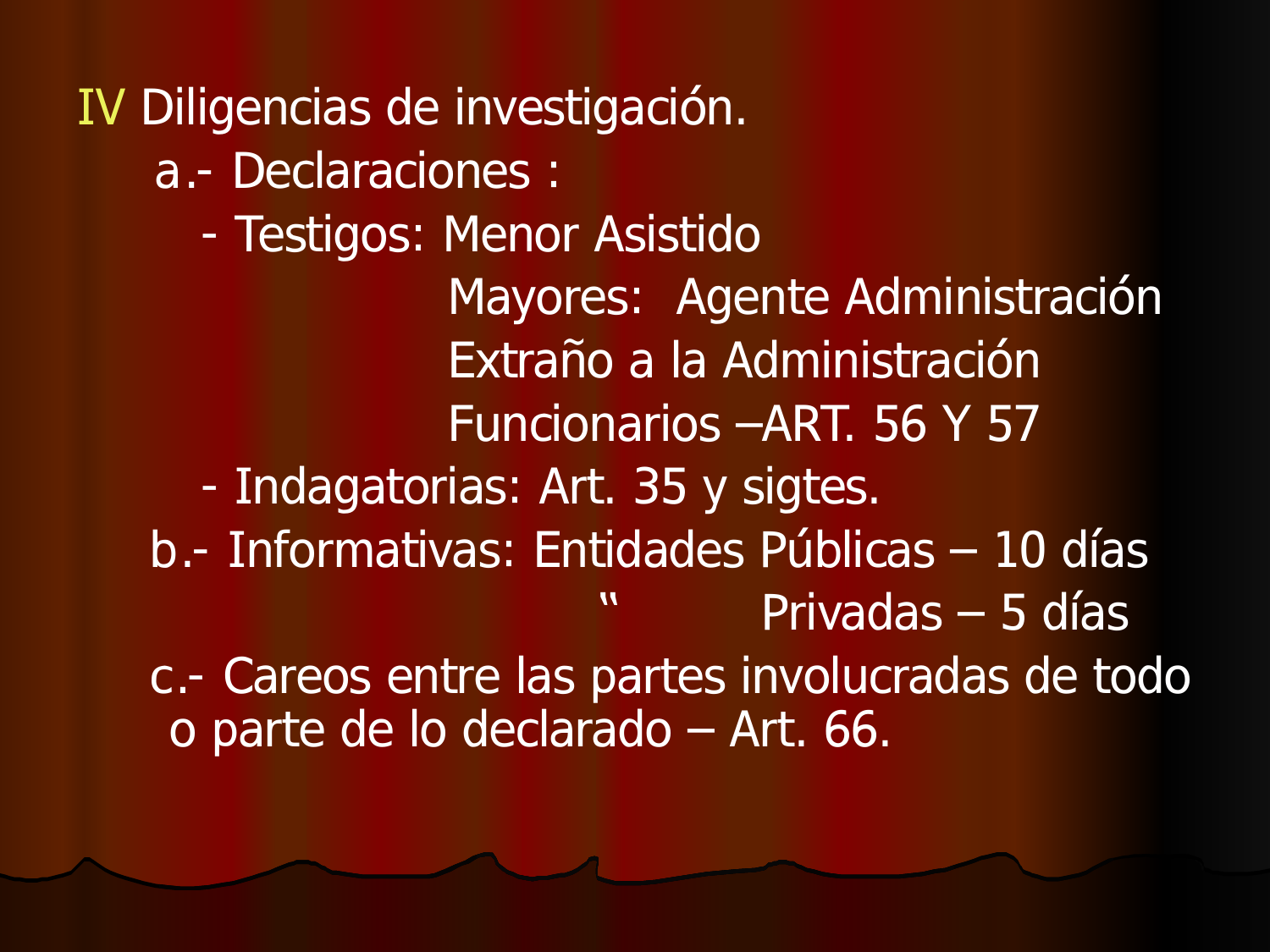

IV Diligencias de investigación.
     a.- Declaraciones :
        - Testigos: Menor Asistido
                        Mayores:  Agente Administración
                        Extraño a la Administración
                        Funcionarios –ART. 56 Y 57
        - Indagatorias: Art. 35 y sigtes.
     b.- Informativas: Entidades Públicas – 10 días
                                  “         Privadas – 5 días
     c.- Careos entre las partes involucradas de todo o parte de lo declarado – Art. 66.